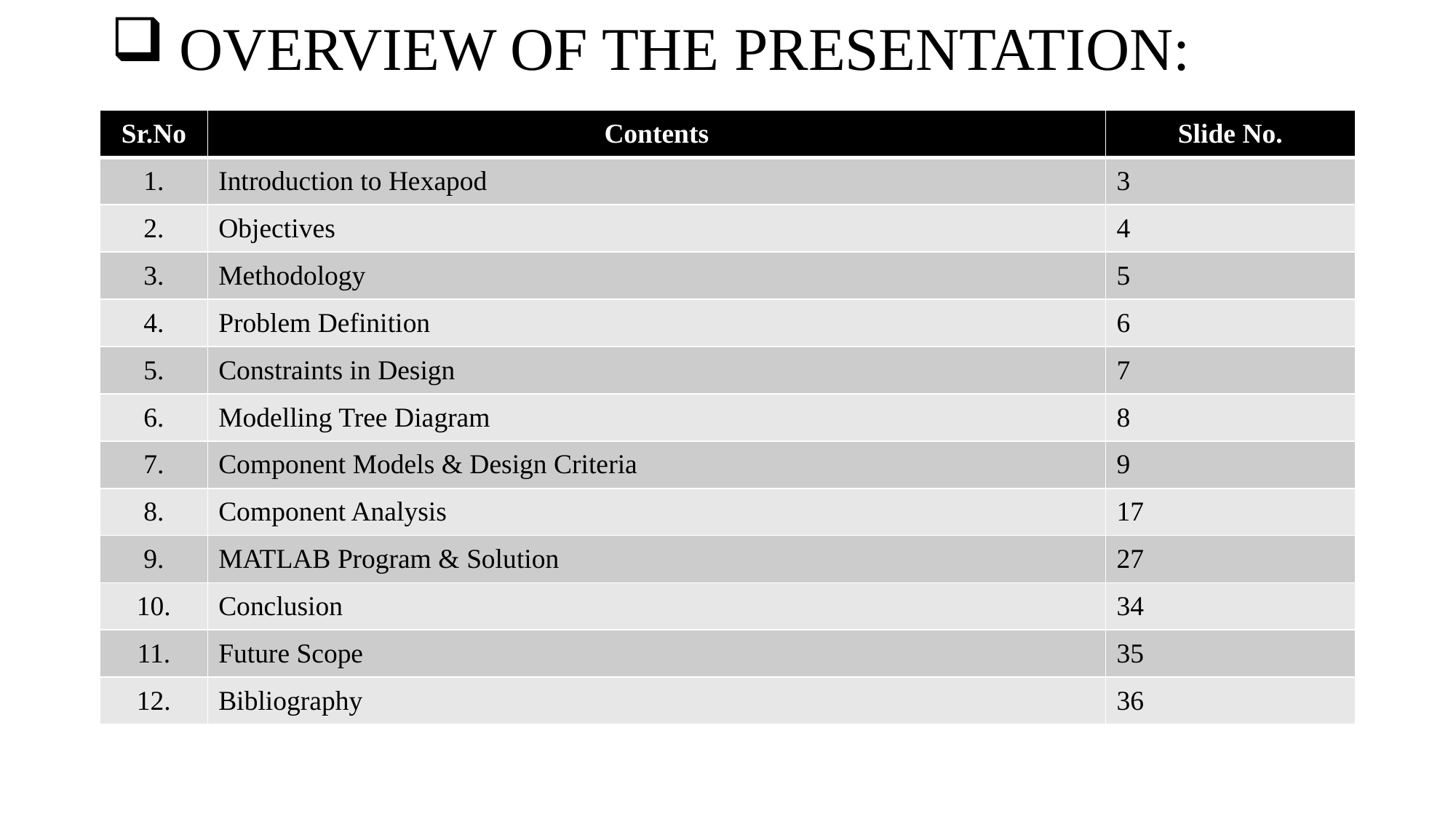

OVERVIEW OF THE PRESENTATION:
| Sr.No | Contents | Slide No. |
| --- | --- | --- |
| 1. | Introduction to Hexapod | 3 |
| 2. | Objectives | 4 |
| 3. | Methodology | 5 |
| 4. | Problem Definition | 6 |
| 5. | Constraints in Design | 7 |
| 6. | Modelling Tree Diagram | 8 |
| 7. | Component Models & Design Criteria | 9 |
| 8. | Component Analysis | 17 |
| 9. | MATLAB Program & Solution | 27 |
| 10. | Conclusion | 34 |
| 11. | Future Scope | 35 |
| 12. | Bibliography | 36 |